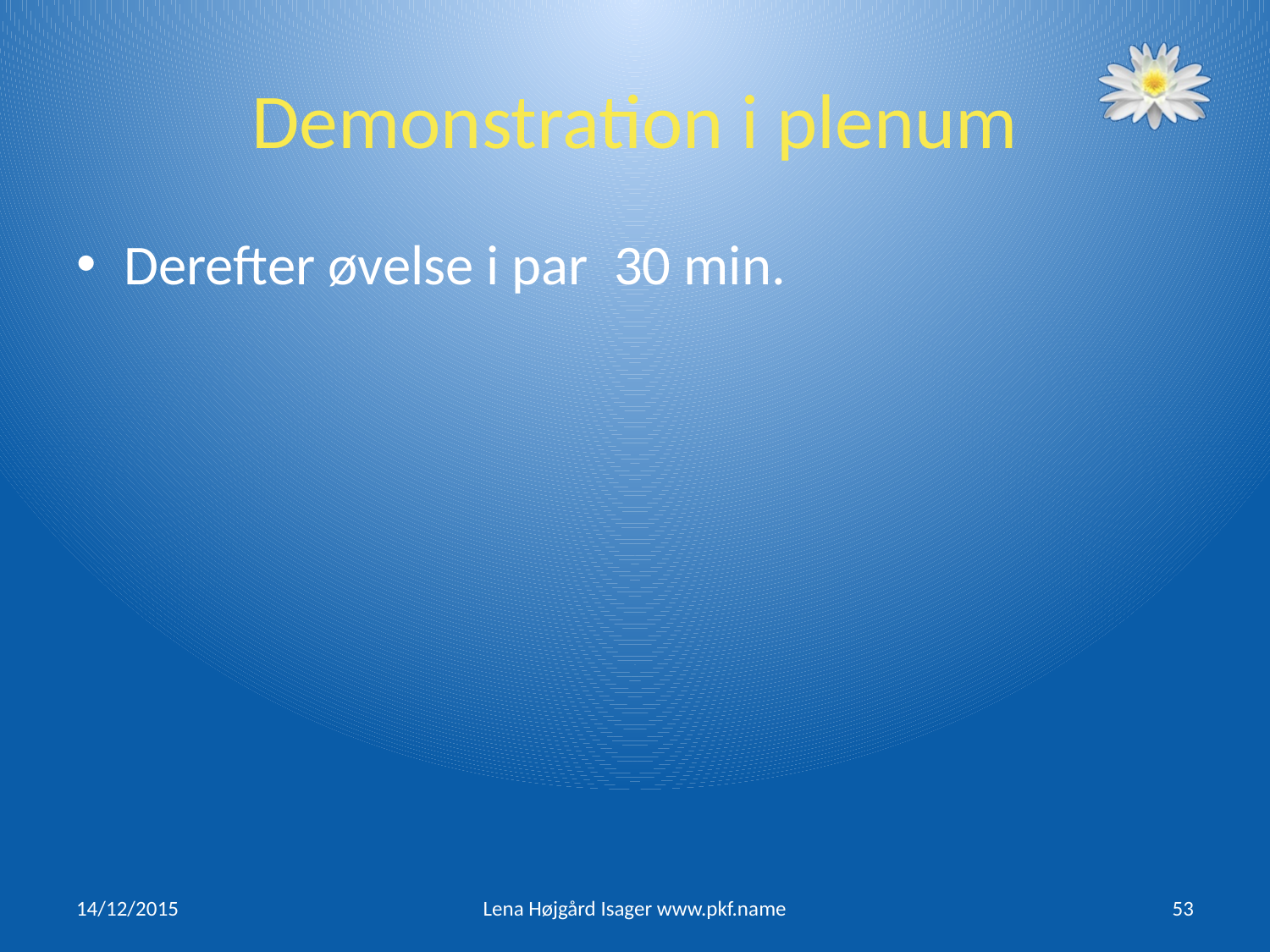

# Demonstration i plenum
Derefter øvelse i par  30 min.
14/12/2015
Lena Højgård Isager www.pkf.name
53